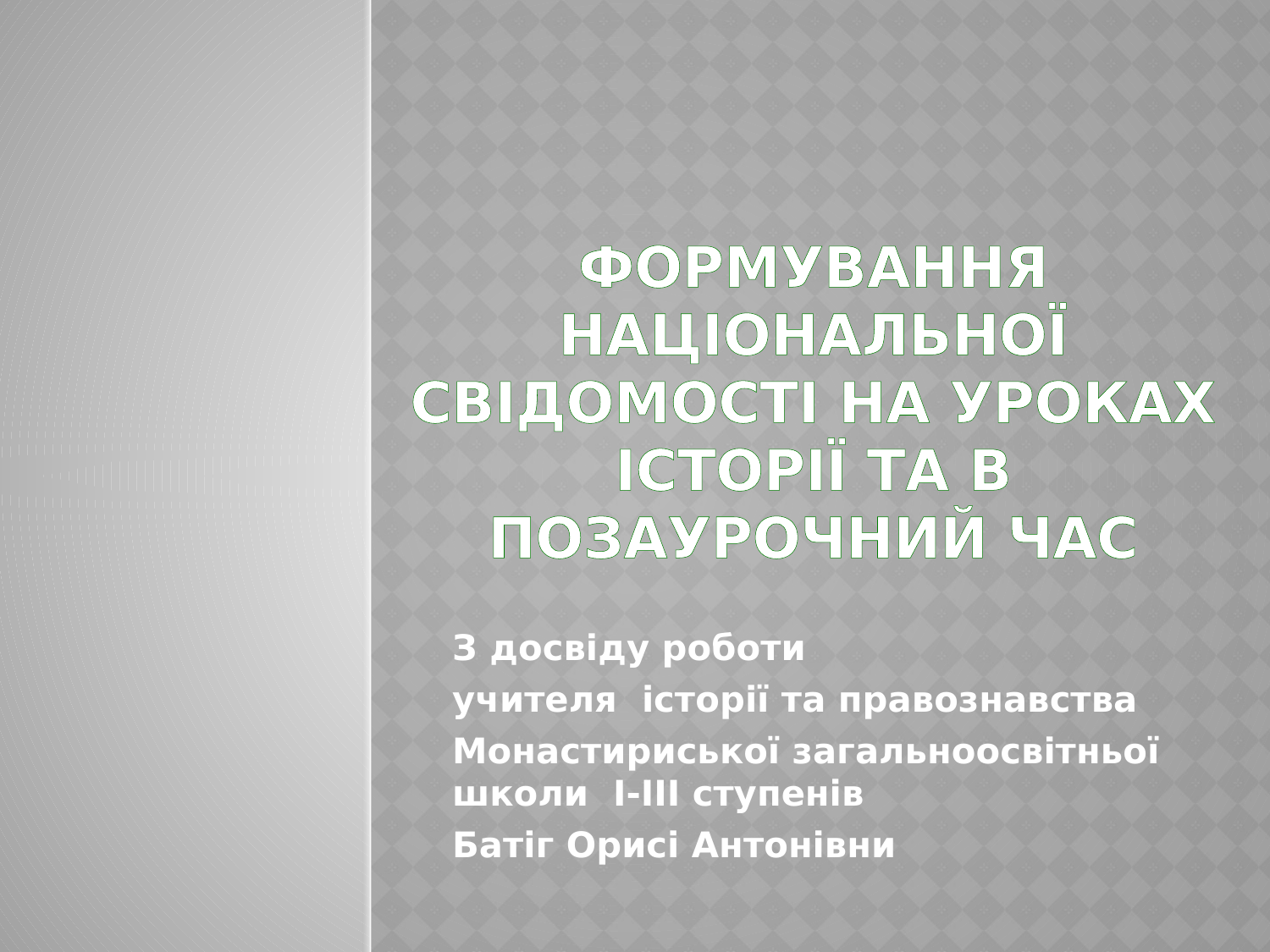

# Формування національної свідомості на уроках історії та в позаурочний час
З досвіду роботи
учителя  історії та правознавства
Монастириської загальноосвітньої школи  І-ІІІ ступенів
Батіг Орисі Антонівни